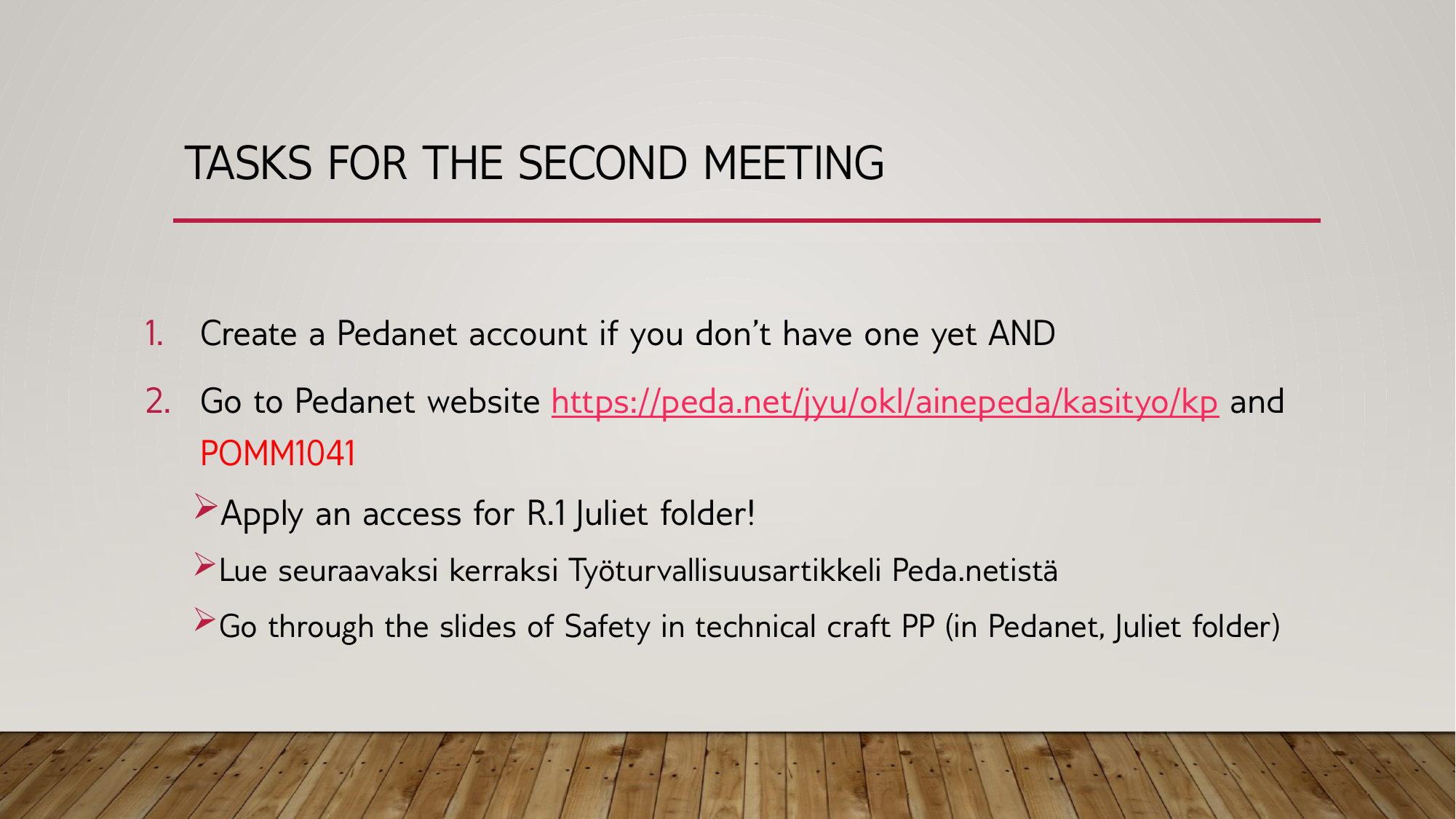

# Tasks for the second meeting

Create a Pedanet account if you don’t have one yet AND
Go to Pedanet website https://peda.net/jyu/okl/ainepeda/kasityo/kp and POMM1041
Apply an access for R.1 Juliet folder!
Lue seuraavaksi kerraksi Työturvallisuusartikkeli Peda.netistä
Go through the slides of Safety in technical craft PP (in Pedanet, Juliet folder)